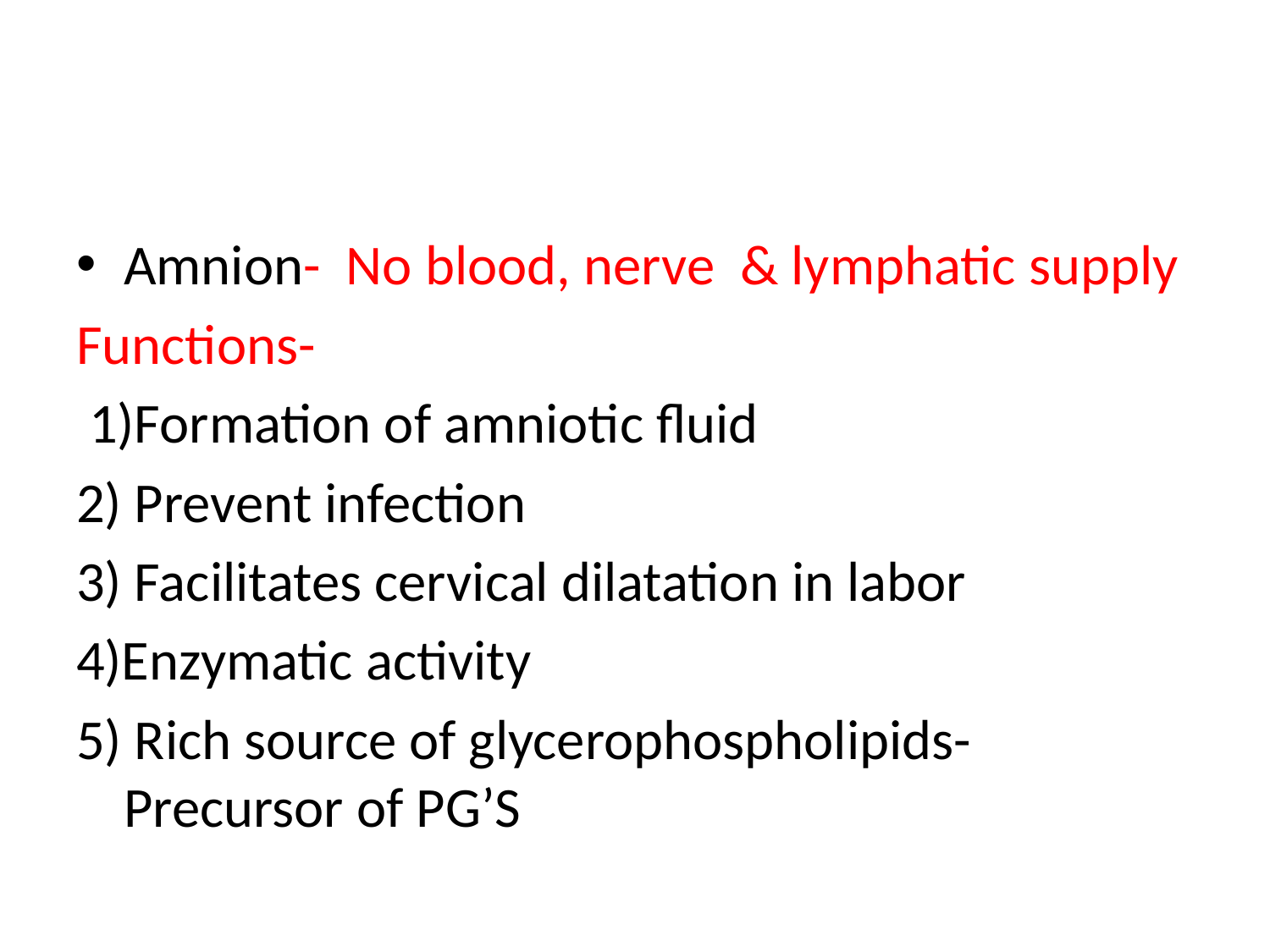

#
Amnion-  No blood, nerve  & lymphatic supply
Functions-
 1)Formation of amniotic fluid
2) Prevent infection
3) Facilitates cervical dilatation in labor
4)Enzymatic activity
5) Rich source of glycerophospholipids- Precursor of PG’S